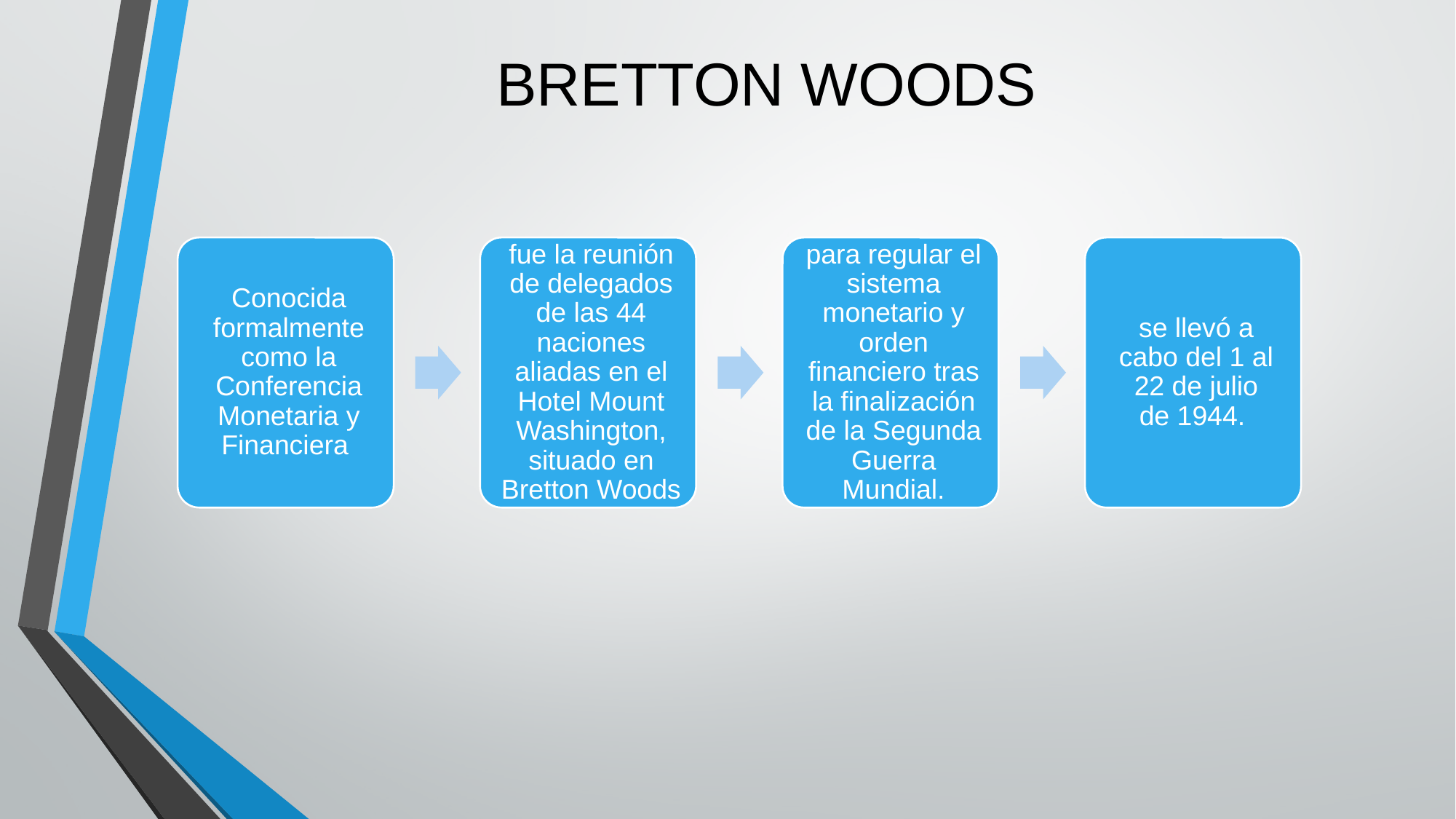

# BRETTON WOODS
Conocida formalmente como la Conferencia Monetaria y Financiera

fue la reunión de delegados de las 44 naciones aliadas en el Hotel Mount Washington, situado en Bretton Woods

para regular el sistema monetario y orden financiero tras la finalización de la Segunda Guerra Mundial.

se llevó a cabo del 1 al 22 de julio de 1944.